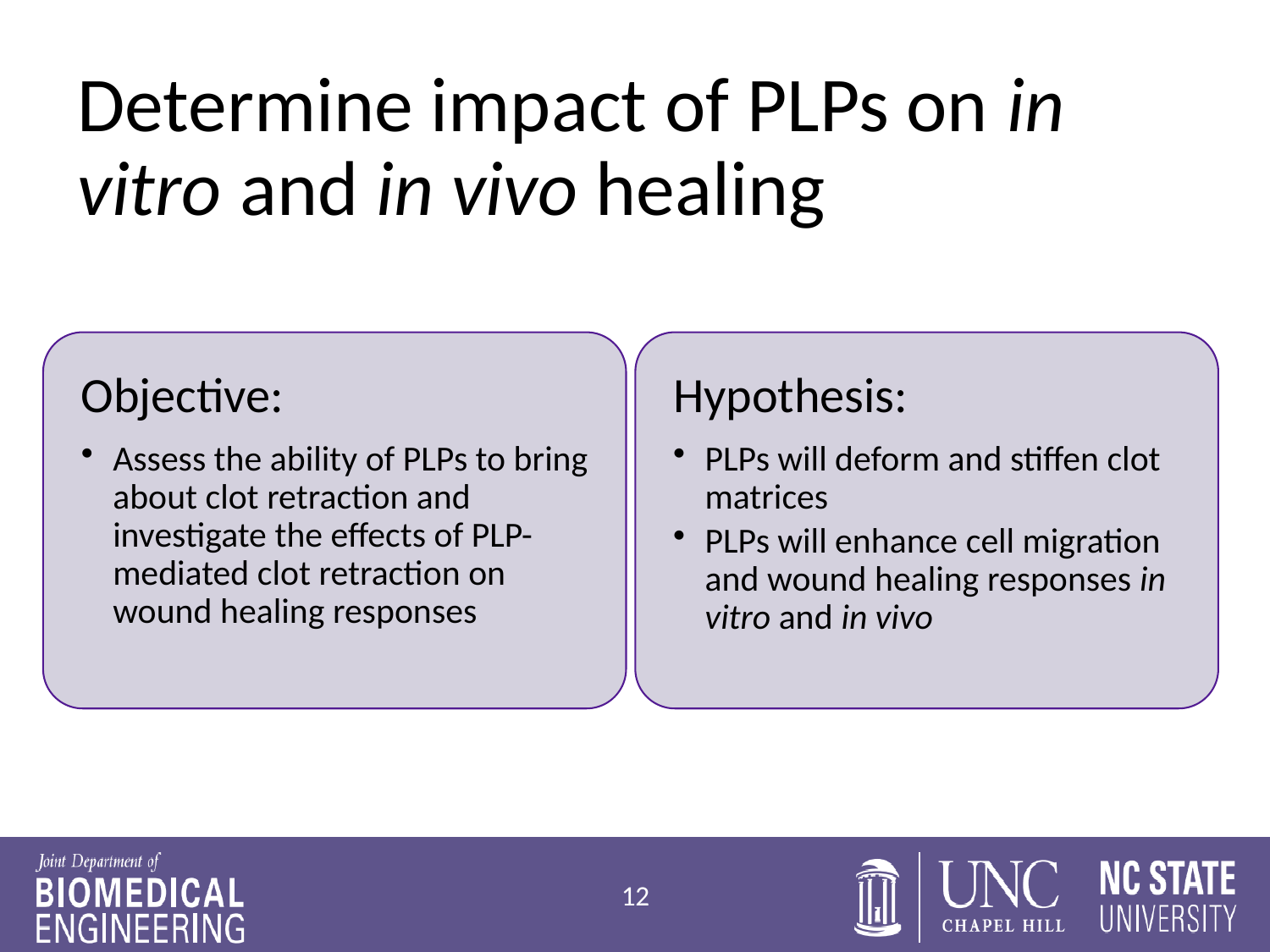

Determine impact of PLPs on in vitro and in vivo healing
Objective:
Assess the ability of PLPs to bring about clot retraction and investigate the effects of PLP-mediated clot retraction on wound healing responses
Hypothesis:
PLPs will deform and stiffen clot matrices
PLPs will enhance cell migration and wound healing responses in vitro and in vivo
12